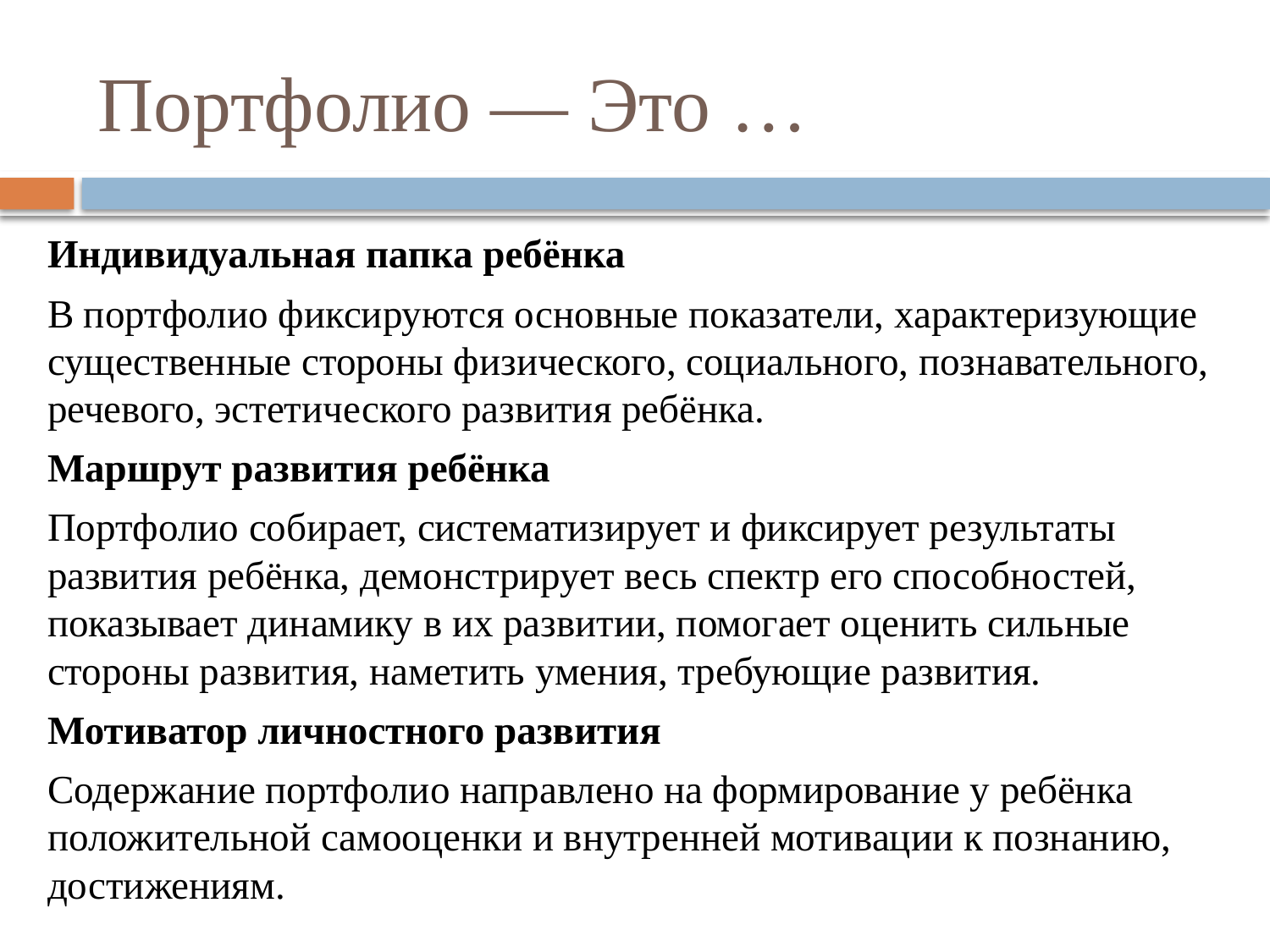

# Портфолио — Это …
Индивидуальная папка ребёнка
В портфолио фиксируются основные показатели, характеризующие существенные стороны физического, социального, познавательного, речевого, эстетического развития ребёнка.
Маршрут развития ребёнка
Портфолио собирает, систематизирует и фиксирует результаты развития ребёнка, демонстрирует весь спектр его способностей, показывает динамику в их развитии, помогает оценить сильные стороны развития, наметить умения, требующие развития.
Мотиватор личностного развития
Содержание портфолио направлено на формирование у ребёнка положительной самооценки и внутренней мотивации к познанию, достижениям.